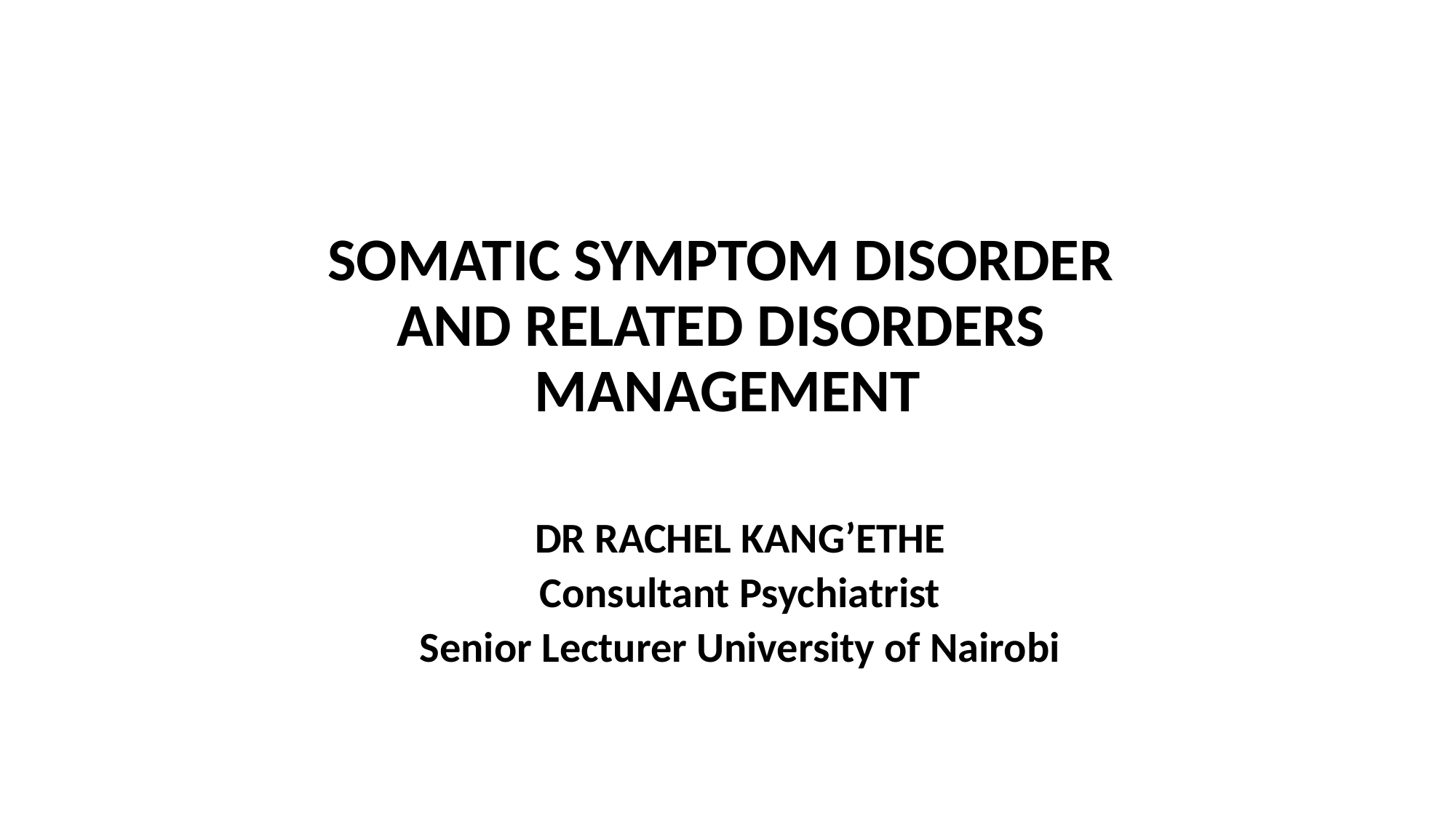

# SOMATIC SYMPTOM DISORDER AND RELATED DISORDERS MANAGEMENT
DR RACHEL KANG’ETHE
Consultant Psychiatrist
Senior Lecturer University of Nairobi